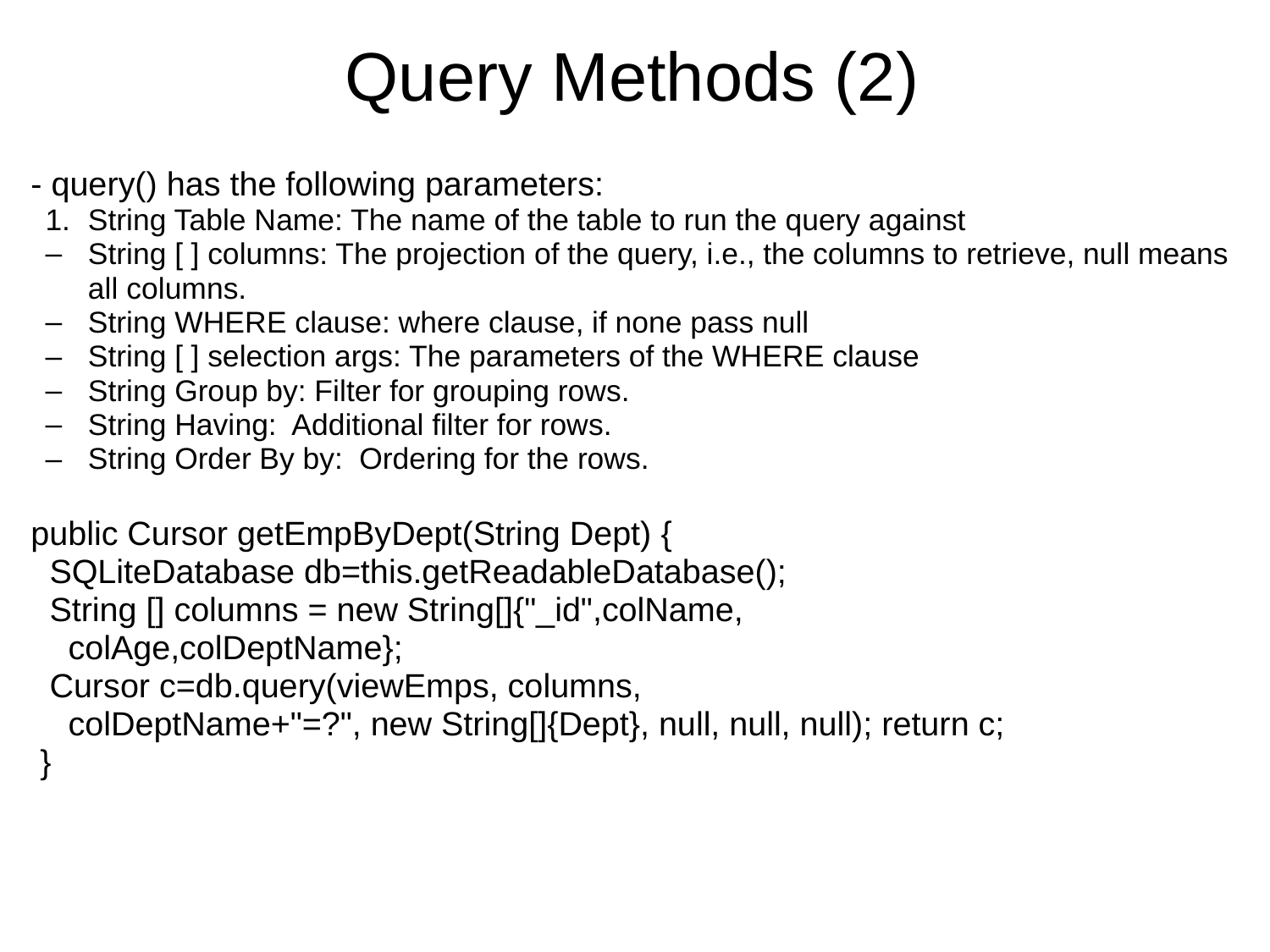

# Query Methods (2)
- query() has the following parameters:
String Table Name: The name of the table to run the query against
String [ ] columns: The projection of the query, i.e., the columns to retrieve, null means all columns.
String WHERE clause: where clause, if none pass null
String [ ] selection args: The parameters of the WHERE clause
String Group by: Filter for grouping rows.
String Having:  Additional filter for rows.
String Order By by:  Ordering for the rows.

public Cursor getEmpByDept(String Dept) {
  SQLiteDatabase db=this.getReadableDatabase();
  String [] columns = new String[]{"_id",colName,
    colAge,colDeptName};
  Cursor c=db.query(viewEmps, columns,
    colDeptName+"=?", new String[]{Dept}, null, null, null); return c;
 }